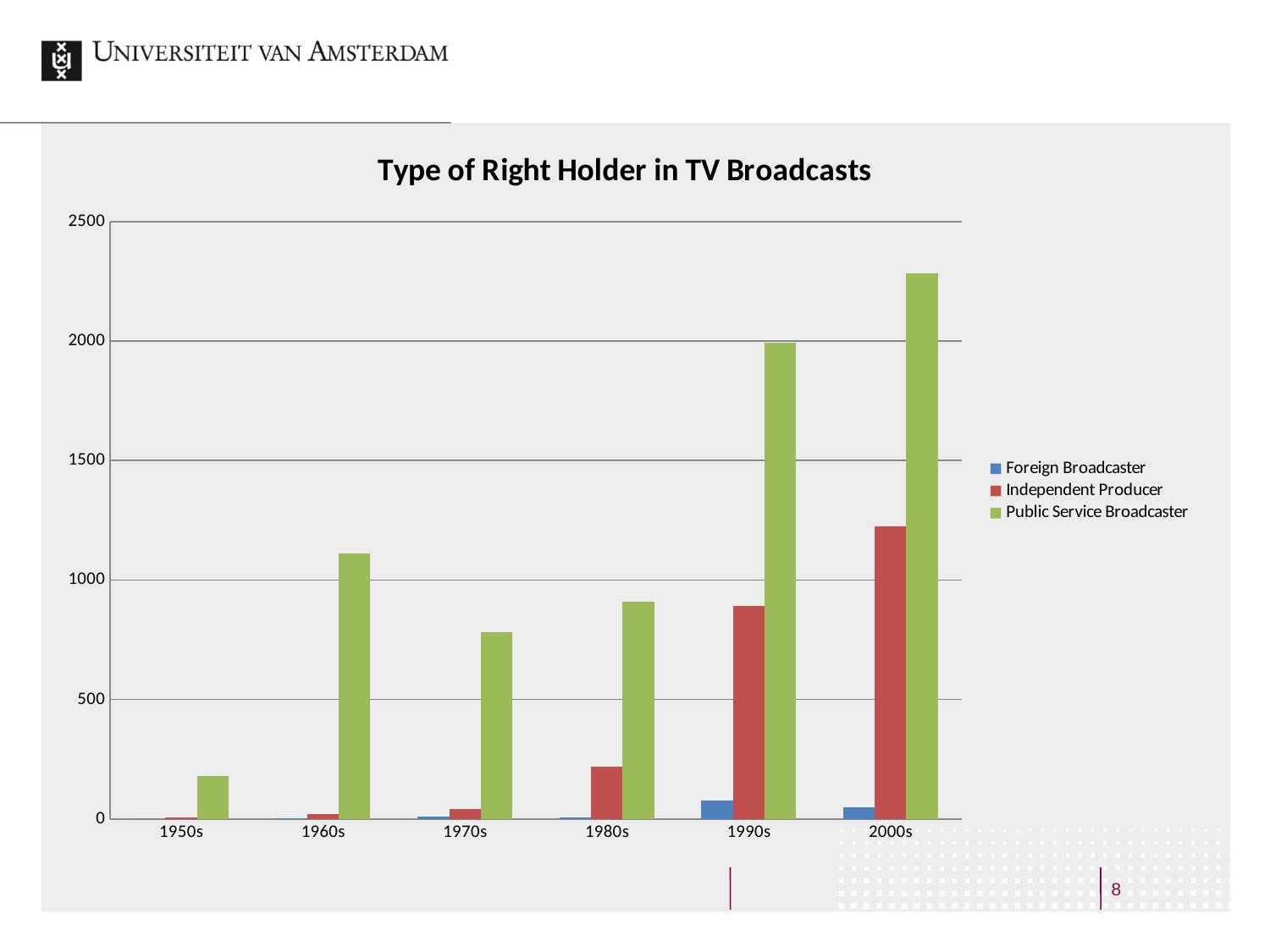

### Chart: Type of Right Holder in TV Broadcasts

| Category | Foreign Broadcaster | Independent Producer | Public Service Broadcaster |
|---|---|---|---|
| 1950s | 0.0 | 5.0 | 180.0 |
| 1960s | 2.0 | 20.0 | 1111.0 |
| 1970s | 8.0 | 41.0 | 783.0 |
| 1980s | 7.0 | 217.0 | 910.0 |
| 1990s | 76.0 | 893.0 | 1993.0 |
| 2000s | 48.0 | 1223.0 | 2283.0 |
8